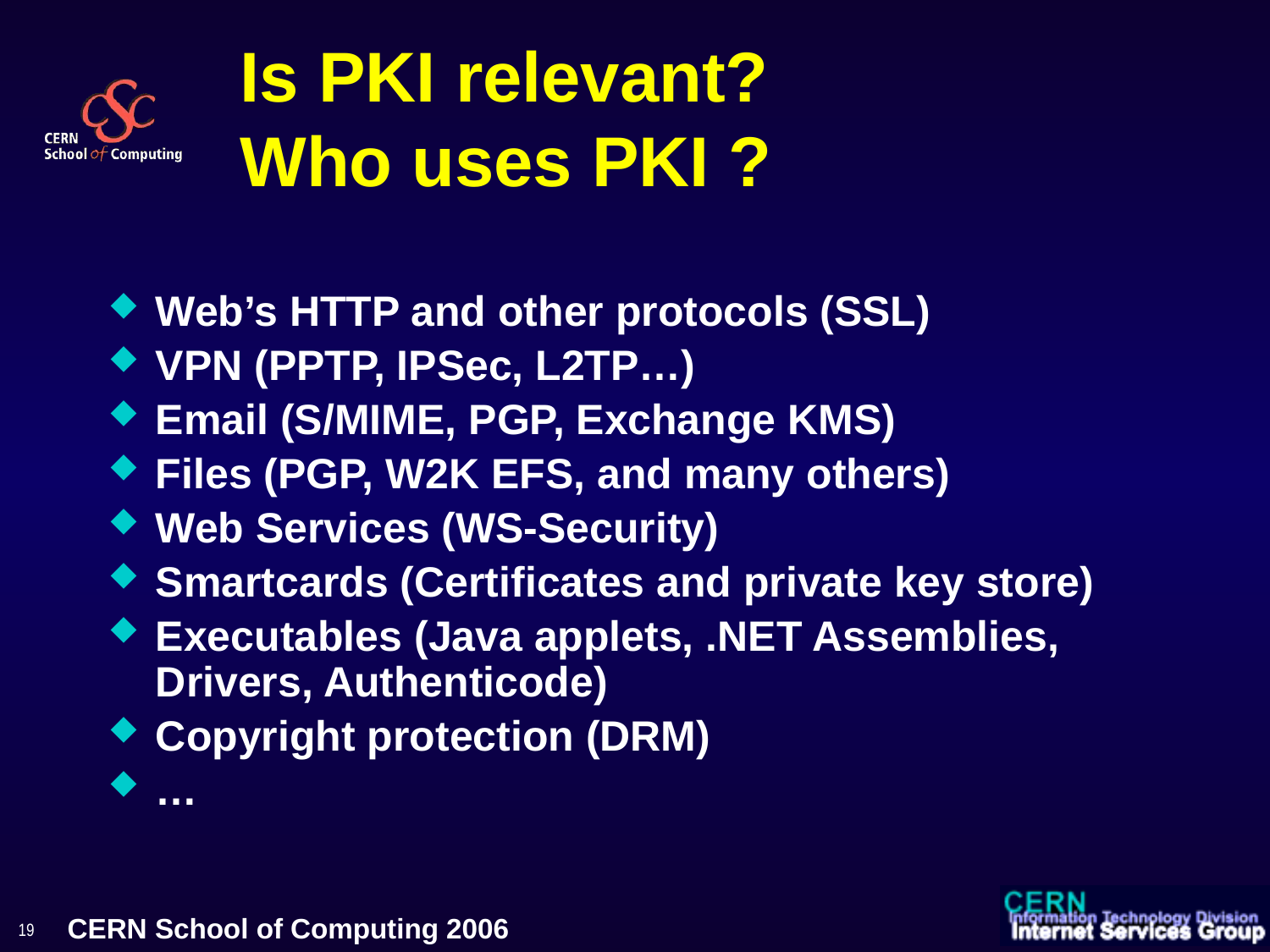

# Is PKI relevant? Who uses PKI ?
Web’s HTTP and other protocols (SSL)
VPN (PPTP, IPSec, L2TP…)
Email (S/MIME, PGP, Exchange KMS)
Files (PGP, W2K EFS, and many others)
Web Services (WS-Security)
Smartcards (Certificates and private key store)
Executables (Java applets, .NET Assemblies, Drivers, Authenticode)
Copyright protection (DRM)
…
19